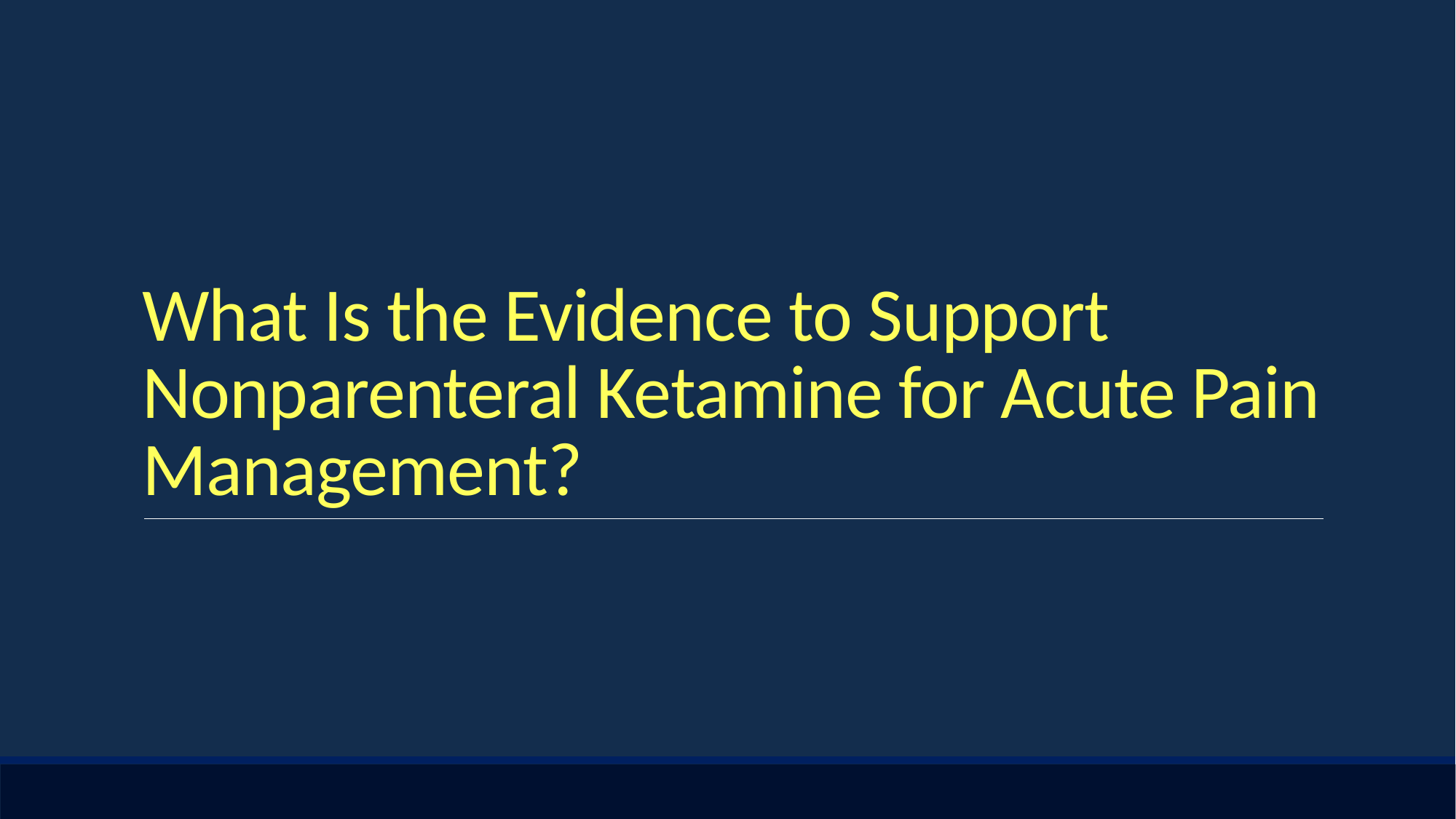

# What Is the Evidence to Support Nonparenteral Ketamine for Acute Pain Management?